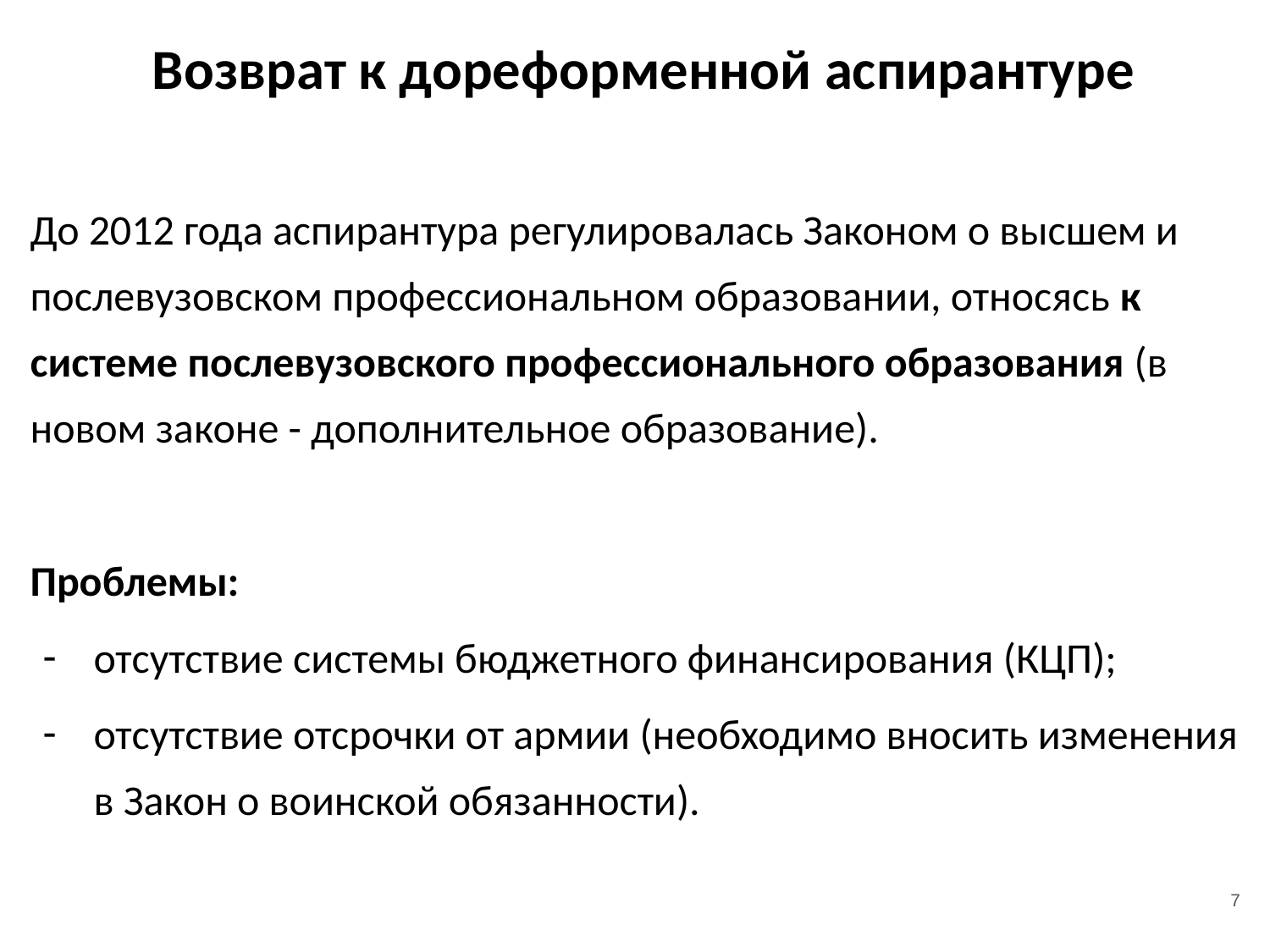

Возврат к дореформенной аспирантуре

До 2012 года аспирантура регулировалась Законом о высшем и послевузовском профессиональном образовании, относясь к системе послевузовского профессионального образования (в новом законе - дополнительное образование).

Проблемы:
отсутствие системы бюджетного финансирования (КЦП);
отсутствие отсрочки от армии (необходимо вносить изменения в Закон о воинской обязанности).
7